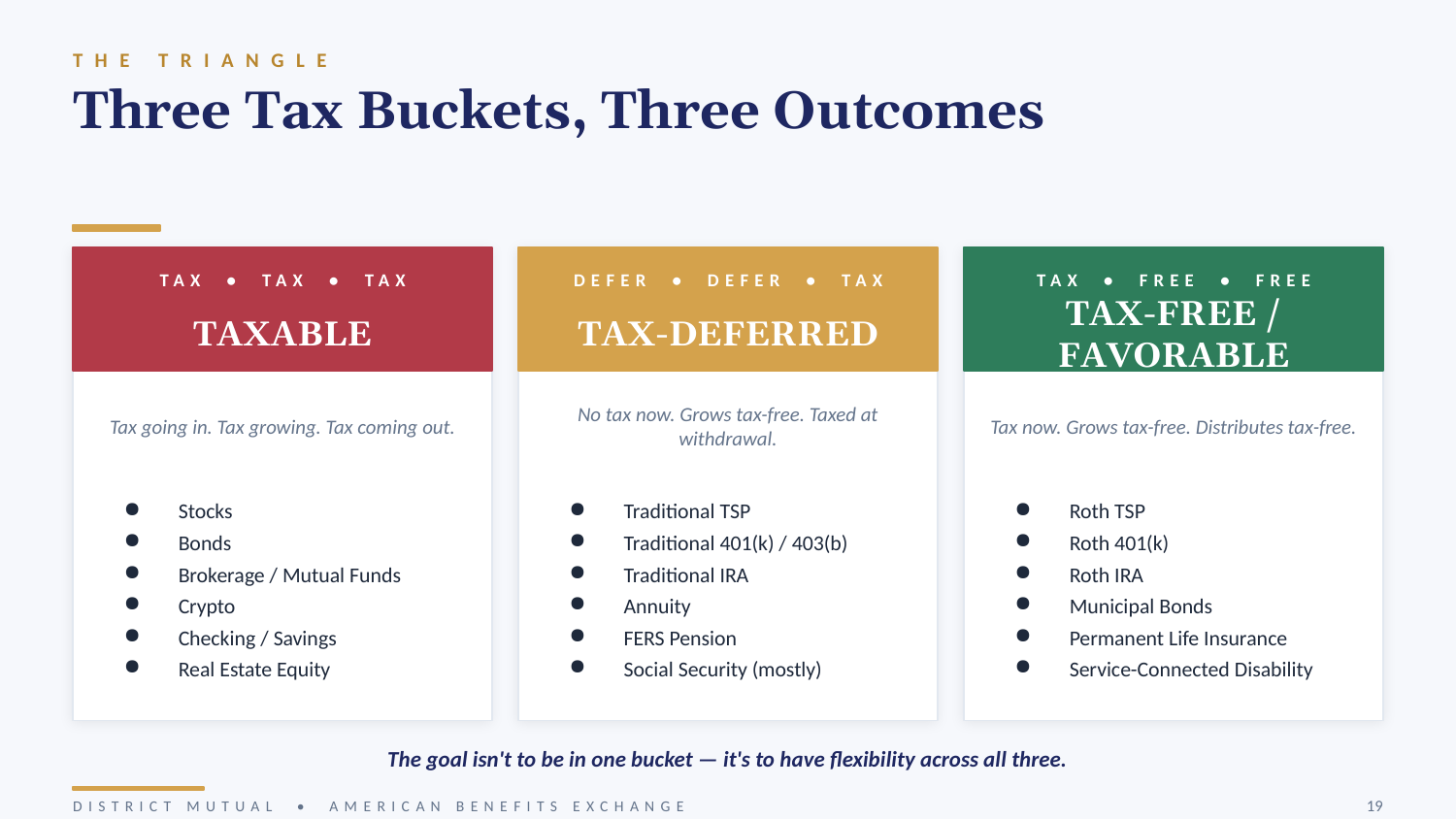

THE TRIANGLE
Three Tax Buckets, Three Outcomes

TAX  •  TAX  •  TAX
DEFER  •  DEFER  •  TAX
TAX  •  FREE  •  FREE
TAXABLE
TAX-DEFERRED
TAX-FREE / FAVORABLE
Tax going in. Tax growing. Tax coming out.
No tax now. Grows tax-free. Taxed at withdrawal.
Tax now. Grows tax-free. Distributes tax-free.
Stocks
Bonds
Brokerage / Mutual Funds
Crypto
Checking / Savings
Real Estate Equity
Traditional TSP
Traditional 401(k) / 403(b)
Traditional IRA
Annuity
FERS Pension
Social Security (mostly)
Roth TSP
Roth 401(k)
Roth IRA
Municipal Bonds
Permanent Life Insurance
Service-Connected Disability
The goal isn't to be in one bucket — it's to have flexibility across all three.

DISTRICT MUTUAL  •  AMERICAN BENEFITS EXCHANGE
19